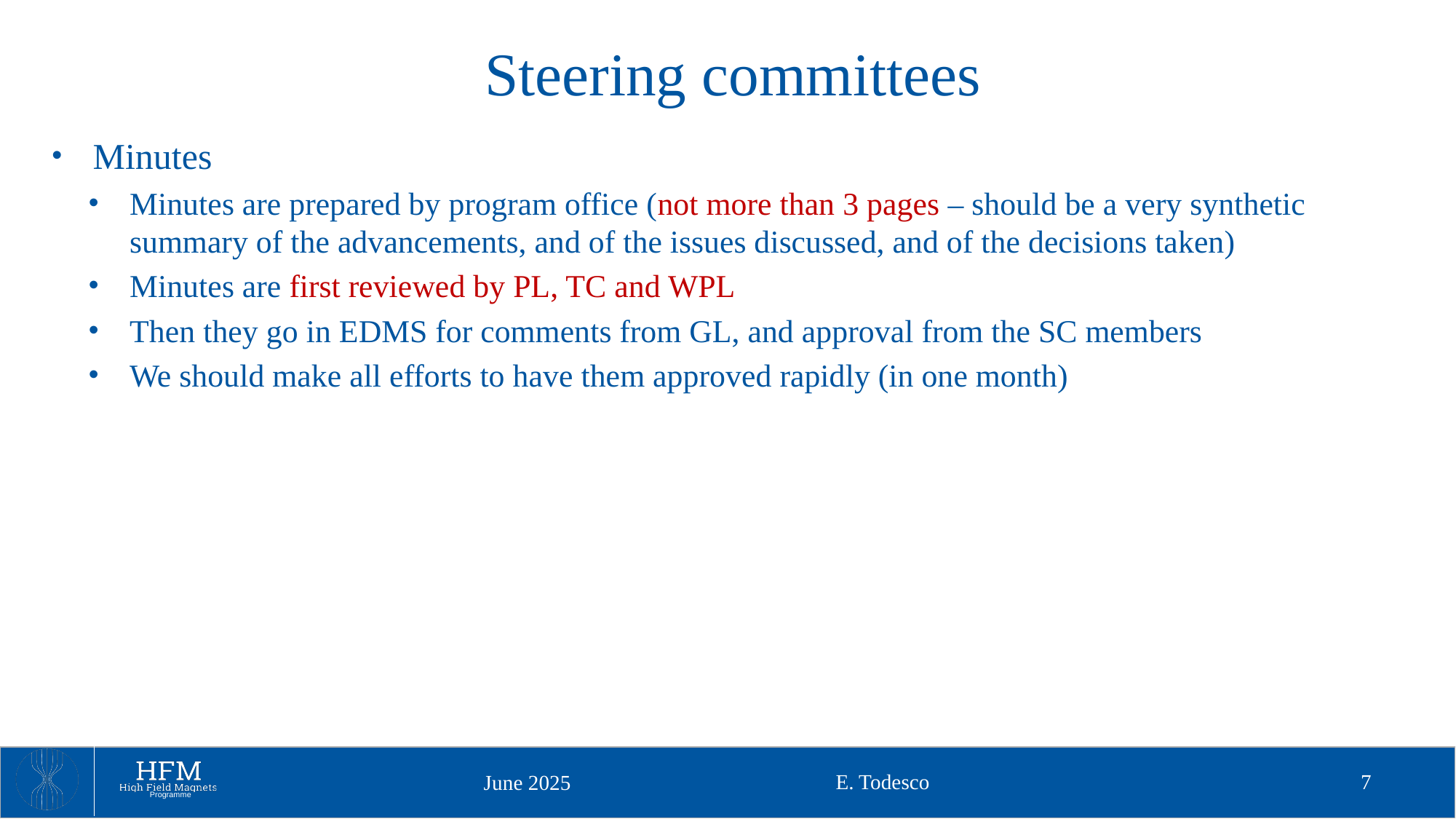

# Steering committees
Minutes
Minutes are prepared by program office (not more than 3 pages – should be a very synthetic summary of the advancements, and of the issues discussed, and of the decisions taken)
Minutes are first reviewed by PL, TC and WPL
Then they go in EDMS for comments from GL, and approval from the SC members
We should make all efforts to have them approved rapidly (in one month)

E. Todesco
7
June 2025